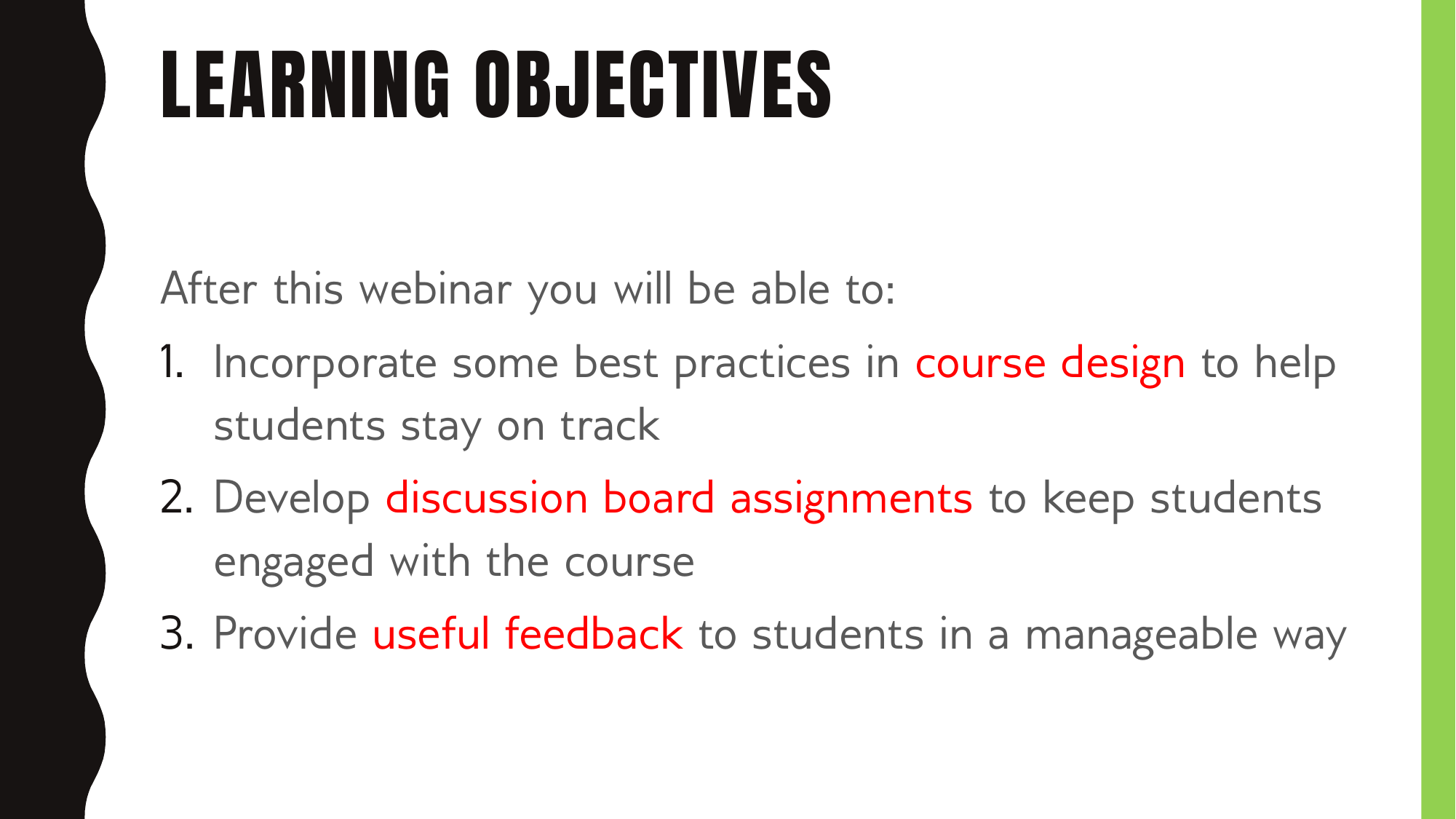

# Learning objectives
After this webinar you will be able to:
Incorporate some best practices in course design to help students stay on track
Develop discussion board assignments to keep students engaged with the course
Provide useful feedback to students in a manageable way